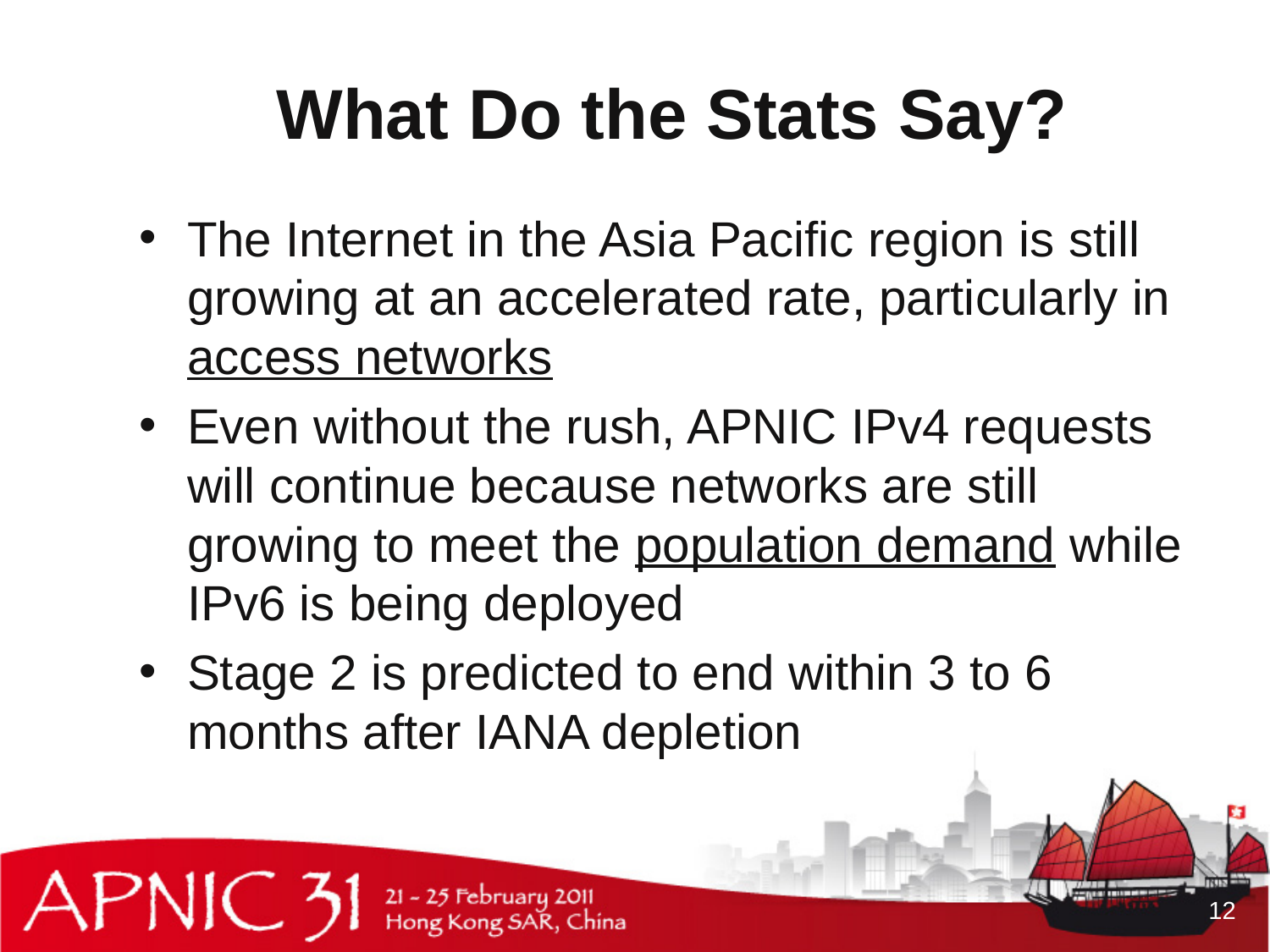

# What Do the Stats Say?
The Internet in the Asia Pacific region is still growing at an accelerated rate, particularly in access networks
Even without the rush, APNIC IPv4 requests will continue because networks are still growing to meet the population demand while IPv6 is being deployed
Stage 2 is predicted to end within 3 to 6 months after IANA depletion
12